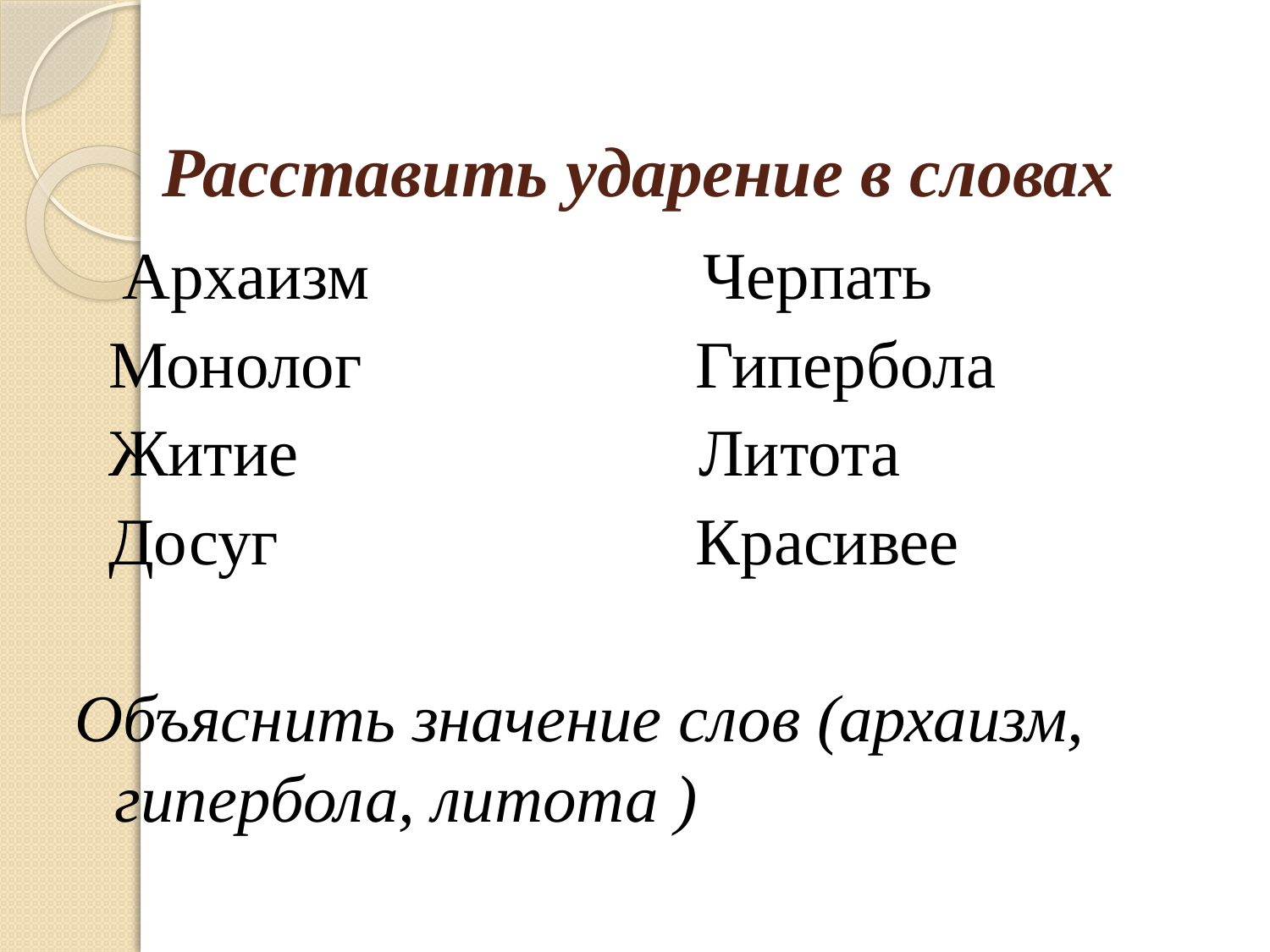

# Расставить ударение в словах
   Архаизм                    Черпать
  Монолог                    Гипербола
  Житие                        Литота
  Досуг                         Красивее

Объяснить значение слов (архаизм, гипербола, литота )